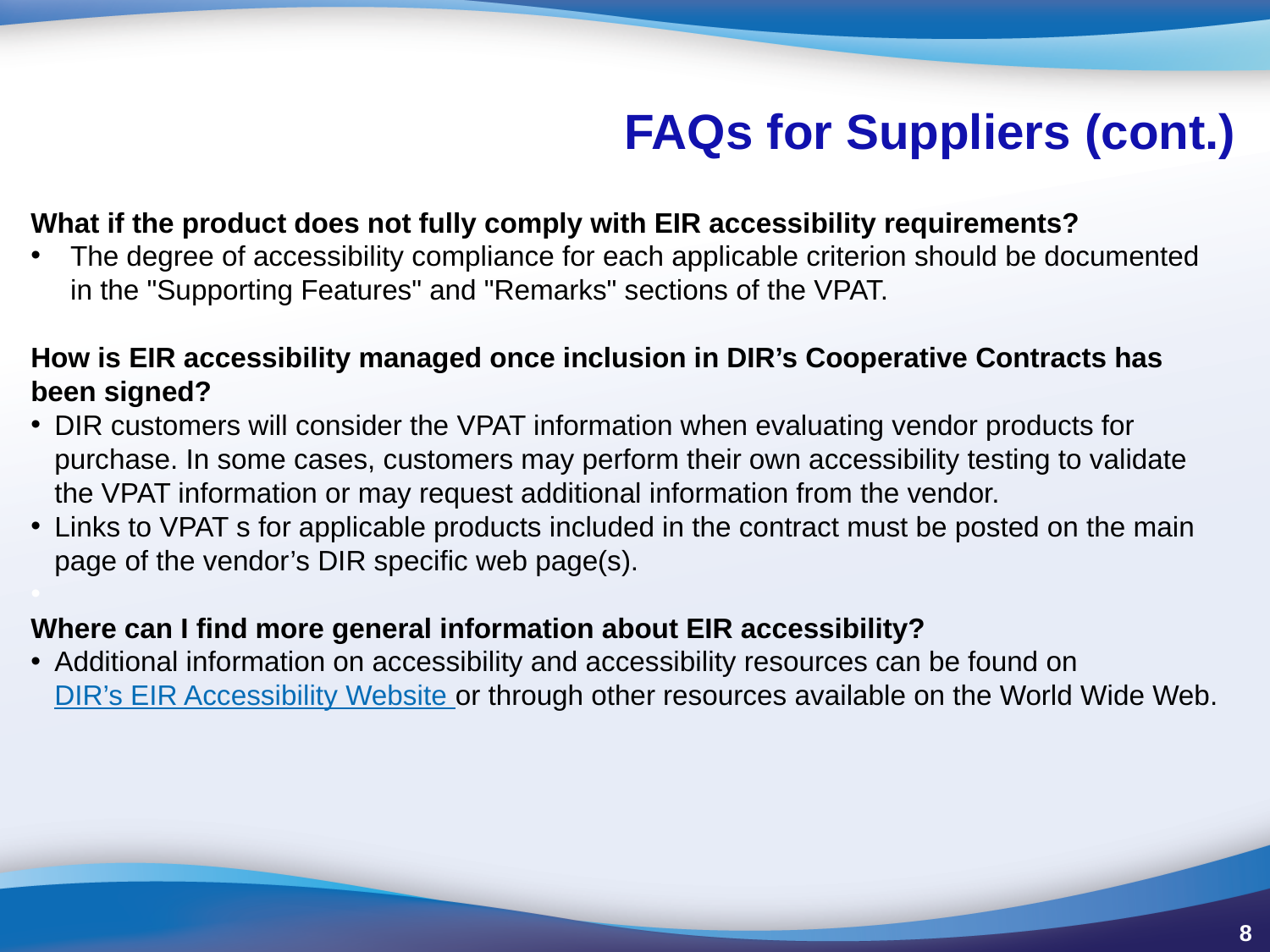

# FAQs for Suppliers (cont.)
What if the product does not fully comply with EIR accessibility requirements?
The degree of accessibility compliance for each applicable criterion should be documented in the "Supporting Features" and "Remarks" sections of the VPAT.

How is EIR accessibility managed once inclusion in DIR’s Cooperative Contracts has been signed?
DIR customers will consider the VPAT information when evaluating vendor products for purchase. In some cases, customers may perform their own accessibility testing to validate the VPAT information or may request additional information from the vendor.
Links to VPAT s for applicable products included in the contract must be posted on the main page of the vendor’s DIR specific web page(s).

Where can I find more general information about EIR accessibility?
Additional information on accessibility and accessibility resources can be found on DIR’s EIR Accessibility Website or through other resources available on the World Wide Web.

8